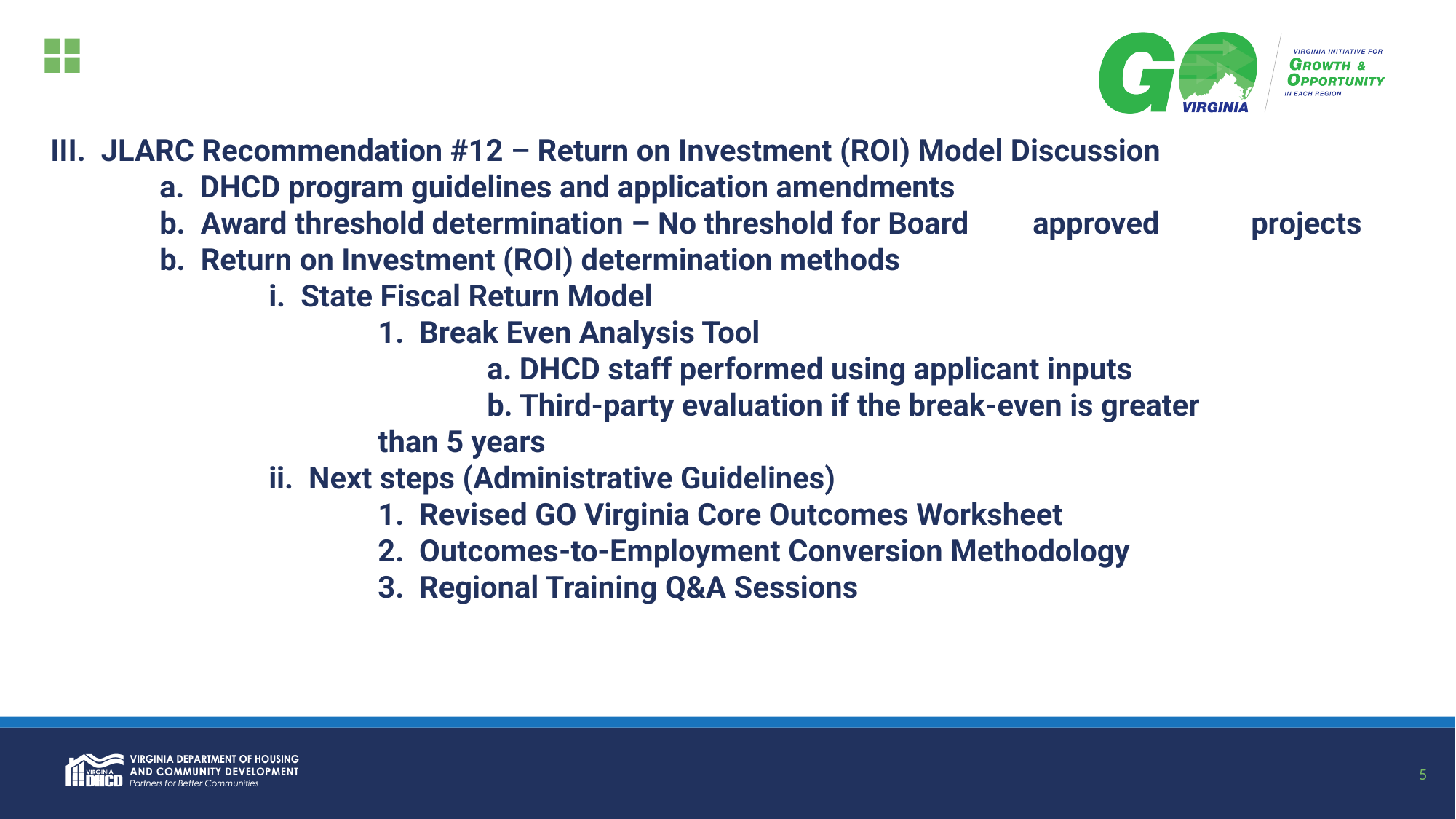

# III.  JLARC Recommendation #12 – Return on Investment (ROI) Model Discussion a.  DHCD program guidelines and application amendments b.  Award threshold determination – No threshold for Board 	approved 	projects b.  Return on Investment (ROI) determination methods i.  State Fiscal Return Model 1.  Break Even Analysis Tool a. DHCD staff performed using applicant inputs b. Third-party evaluation if the break-even is greater 					than 5 years ii.  Next steps (Administrative Guidelines) 1.  Revised GO Virginia Core Outcomes Worksheet 2.  Outcomes-to-Employment Conversion Methodology 3.  Regional Training Q&A Sessions
5
5